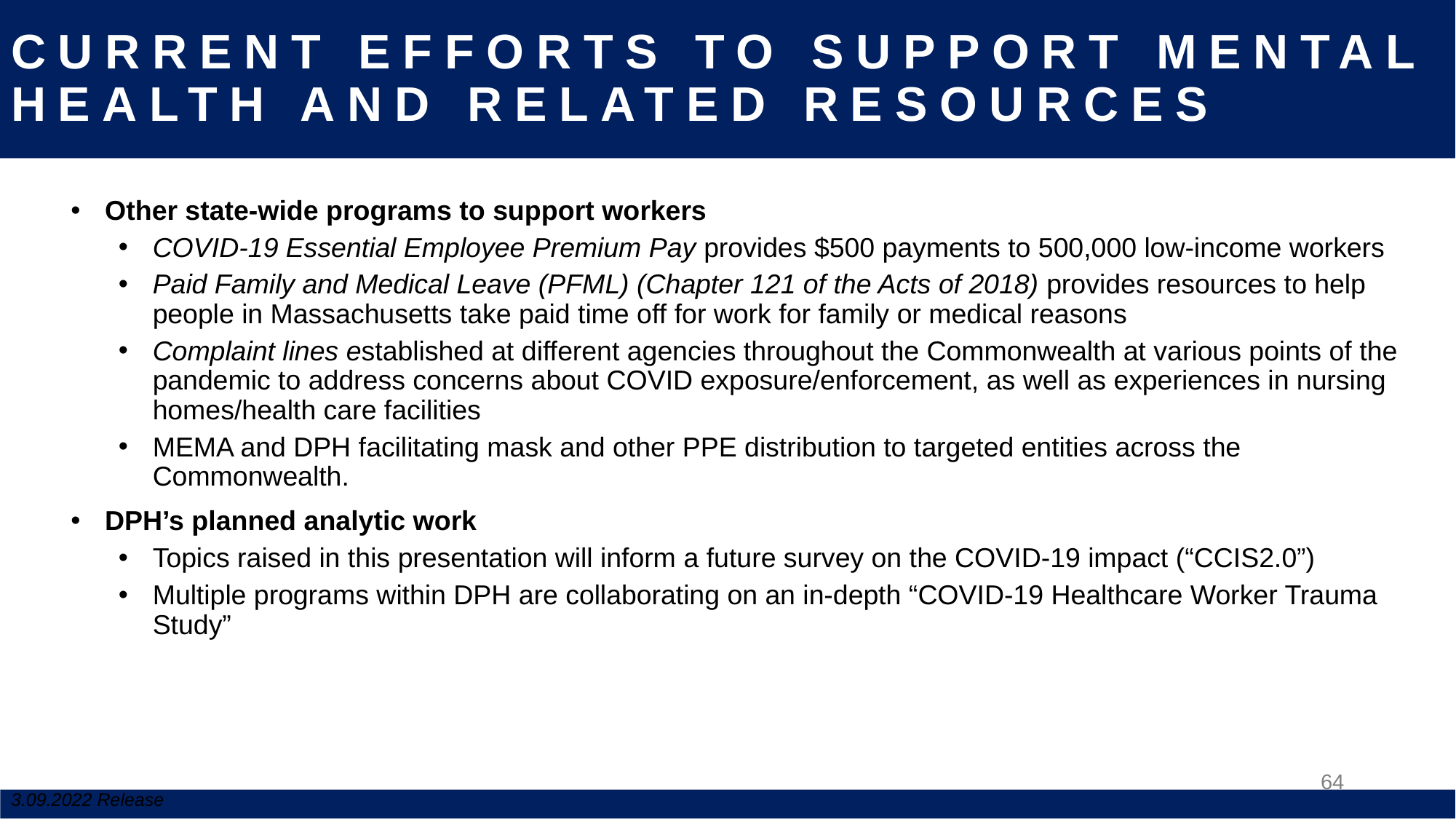

# CURRENT EFFORTS TO SUPPORT MENTAL HEALTH AND RELATED RESOURCES
Other state-wide programs to support workers
COVID-19 Essential Employee Premium Pay provides $500 payments to 500,000 low-income workers
Paid Family and Medical Leave (PFML) (Chapter 121 of the Acts of 2018) provides resources to help people in Massachusetts take paid time off for work for family or medical reasons
Complaint lines established at different agencies throughout the Commonwealth at various points of the pandemic to address concerns about COVID exposure/enforcement, as well as experiences in nursing homes/health care facilities
MEMA and DPH facilitating mask and other PPE distribution to targeted entities across the Commonwealth.
DPH’s planned analytic work
Topics raised in this presentation will inform a future survey on the COVID-19 impact (“CCIS2.0”)
Multiple programs within DPH are collaborating on an in-depth “COVID-19 Healthcare Worker Trauma Study”

64
3.09.2022 Release